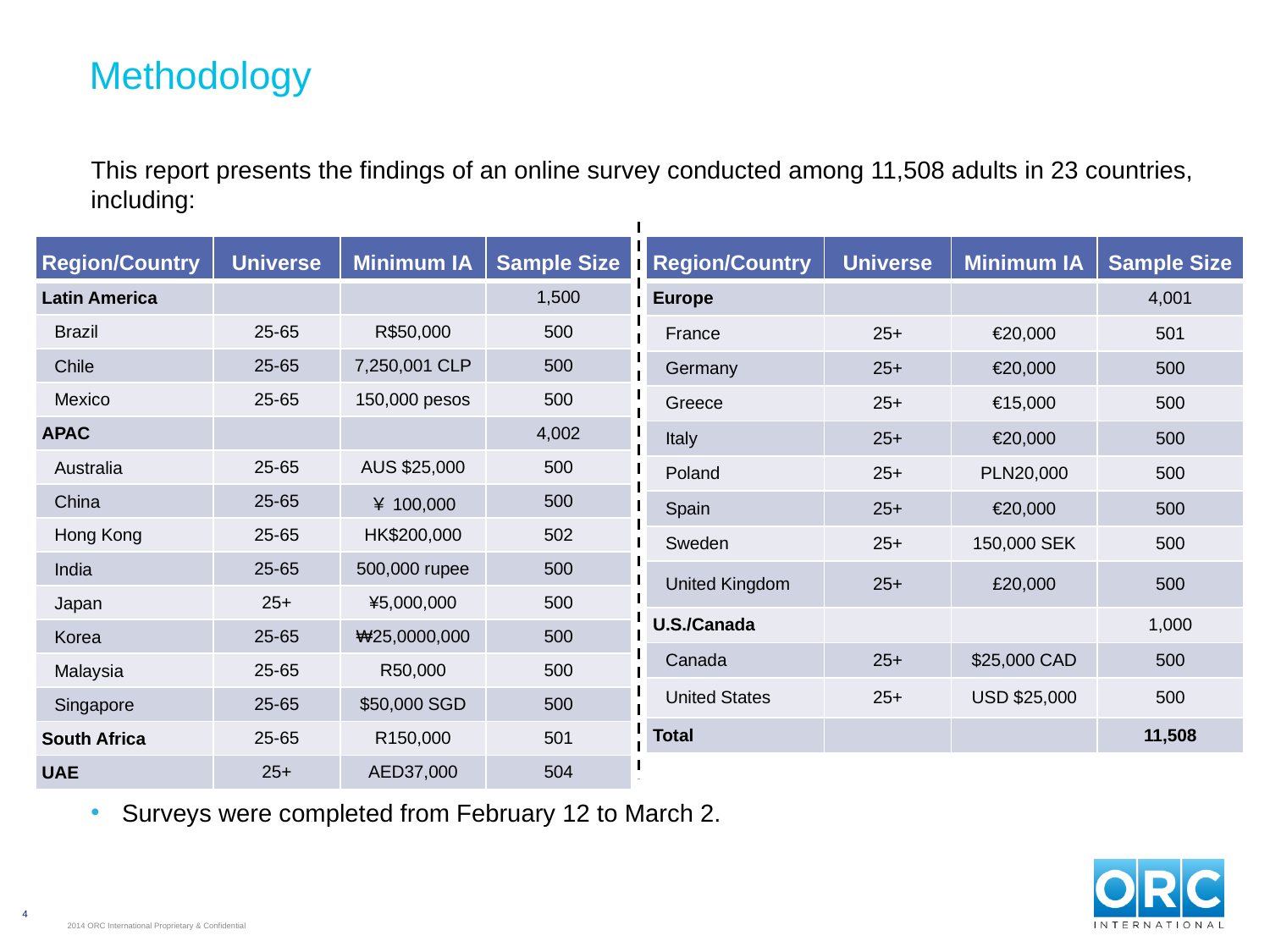

# Methodology
This report presents the findings of an online survey conducted among 11,508 adults in 23 countries, including:

 Surveys were completed from February 12 to March 2.
| Region/Country | Universe | Minimum IA | Sample Size |
| --- | --- | --- | --- |
| Latin America |  |  | 1,500 |
| Brazil | 25-65 | R$50,000 | 500 |
| Chile | 25-65 | 7,250,001 CLP | 500 |
| Mexico | 25-65 | 150,000 pesos | 500 |
| APAC |  |  | 4,002 |
| Australia | 25-65 | AUS $25,000 | 500 |
| China | 25-65 | ￥100,000 | 500 |
| Hong Kong | 25-65 | HK$200,000 | 502 |
| India | 25-65 | 500,000 rupee | 500 |
| Japan | 25+ | ¥5,000,000 | 500 |
| Korea | 25-65 | ₩25,0000,000 | 500 |
| Malaysia | 25-65 | R50,000 | 500 |
| Singapore | 25-65 | $50,000 SGD | 500 |
| South Africa | 25-65 | R150,000 | 501 |
| UAE | 25+ | AED37,000 | 504 |
| Region/Country | Universe | Minimum IA | Sample Size |
| --- | --- | --- | --- |
| Europe |  |  | 4,001 |
| France | 25+ | €20,000 | 501 |
| Germany | 25+ | €20,000 | 500 |
| Greece | 25+ | €15,000 | 500 |
| Italy | 25+ | €20,000 | 500 |
| Poland | 25+ | PLN20,000 | 500 |
| Spain | 25+ | €20,000 | 500 |
| Sweden | 25+ | 150,000 SEK | 500 |
| United Kingdom | 25+ | £20,000 | 500 |
| U.S./Canada |  |  | 1,000 |
| Canada | 25+ | $25,000 CAD | 500 |
| United States | 25+ | USD $25,000 | 500 |
| Total |  |  | 11,508 |